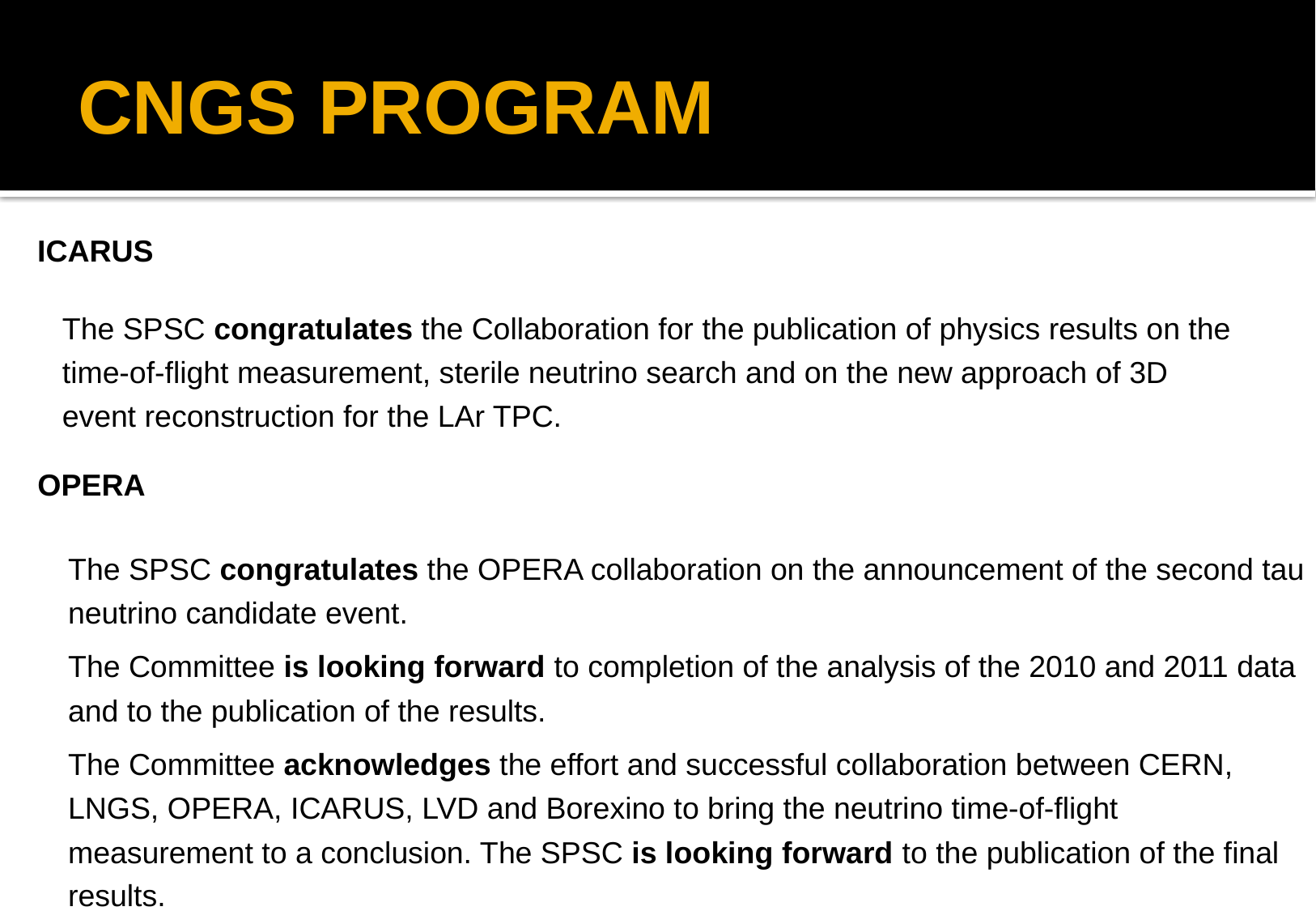

# CNGS PROGRAM
ICARUS
The SPSC congratulates the Collaboration for the publication of physics results on the time-of-flight measurement, sterile neutrino search and on the new approach of 3D event reconstruction for the LAr TPC.
OPERA
The SPSC congratulates the OPERA collaboration on the announcement of the second tau neutrino candidate event.
The Committee is looking forward to completion of the analysis of the 2010 and 2011 data and to the publication of the results.
The Committee acknowledges the effort and successful collaboration between CERN, LNGS, OPERA, ICARUS, LVD and Borexino to bring the neutrino time-of-flight measurement to a conclusion. The SPSC is looking forward to the publication of the final results.